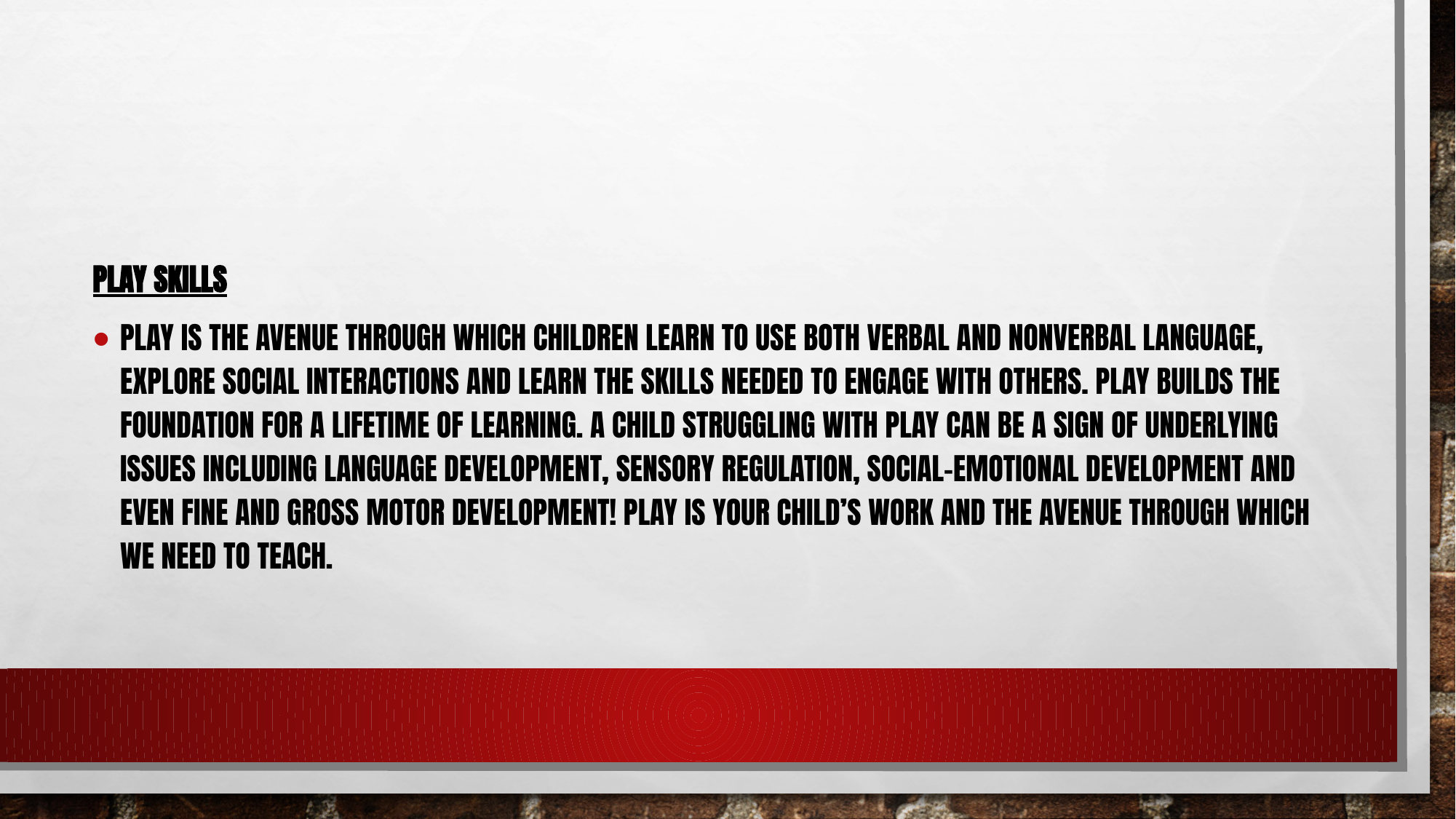

#
Play Skills
Play is the avenue through which children learn to use both verbal and nonverbal language, explore social interactions and learn the skills needed to engage with others. Play builds the foundation for a lifetime of learning. A child struggling with play can be a sign of underlying issues including language development, sensory regulation, social-emotional development and even fine and gross motor development! Play is your child’s work and the avenue through which we need to teach.